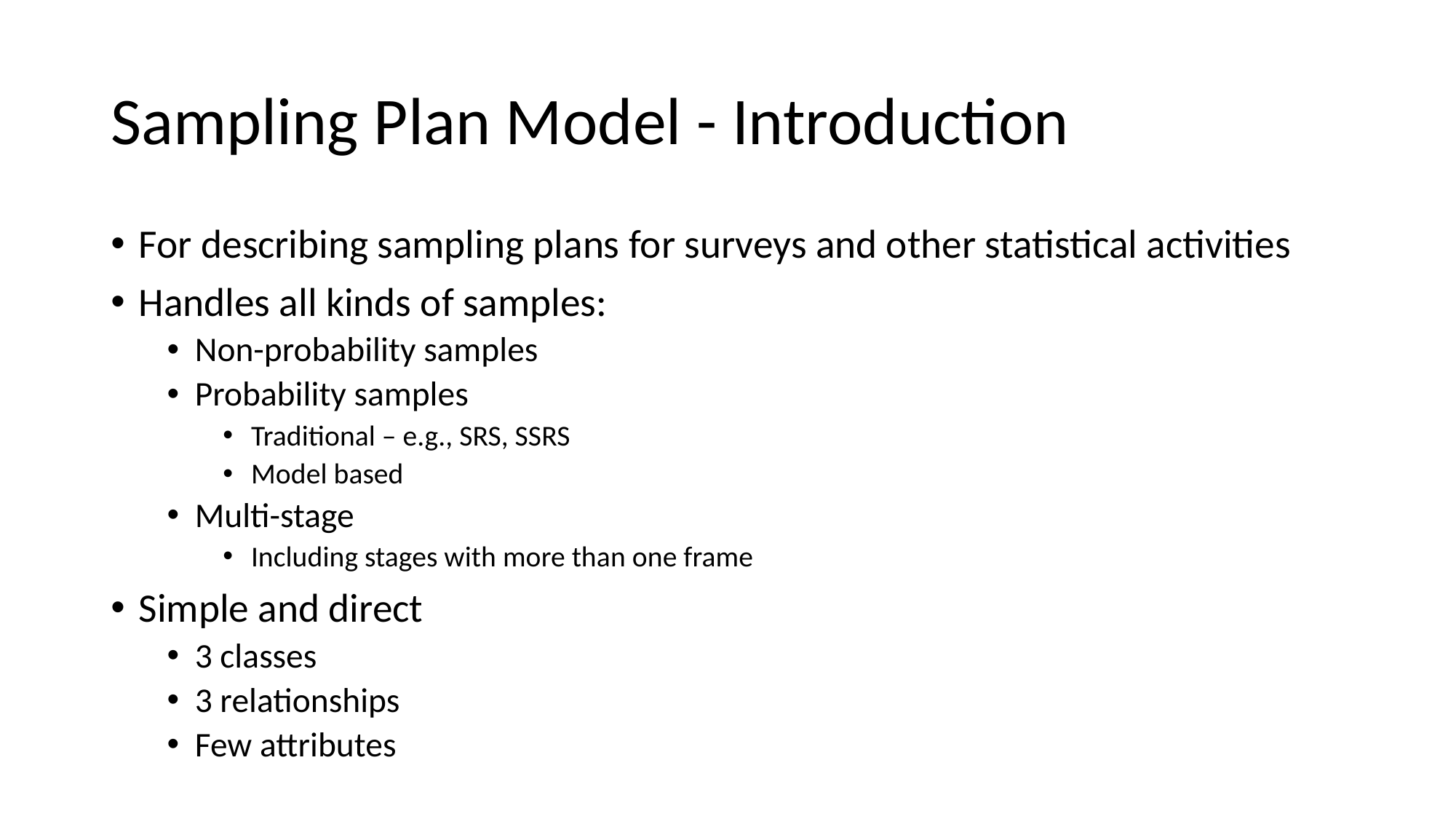

# Sampling Plan Model - Introduction
For describing sampling plans for surveys and other statistical activities
Handles all kinds of samples:
Non-probability samples
Probability samples
Traditional – e.g., SRS, SSRS
Model based
Multi-stage
Including stages with more than one frame
Simple and direct
3 classes
3 relationships
Few attributes